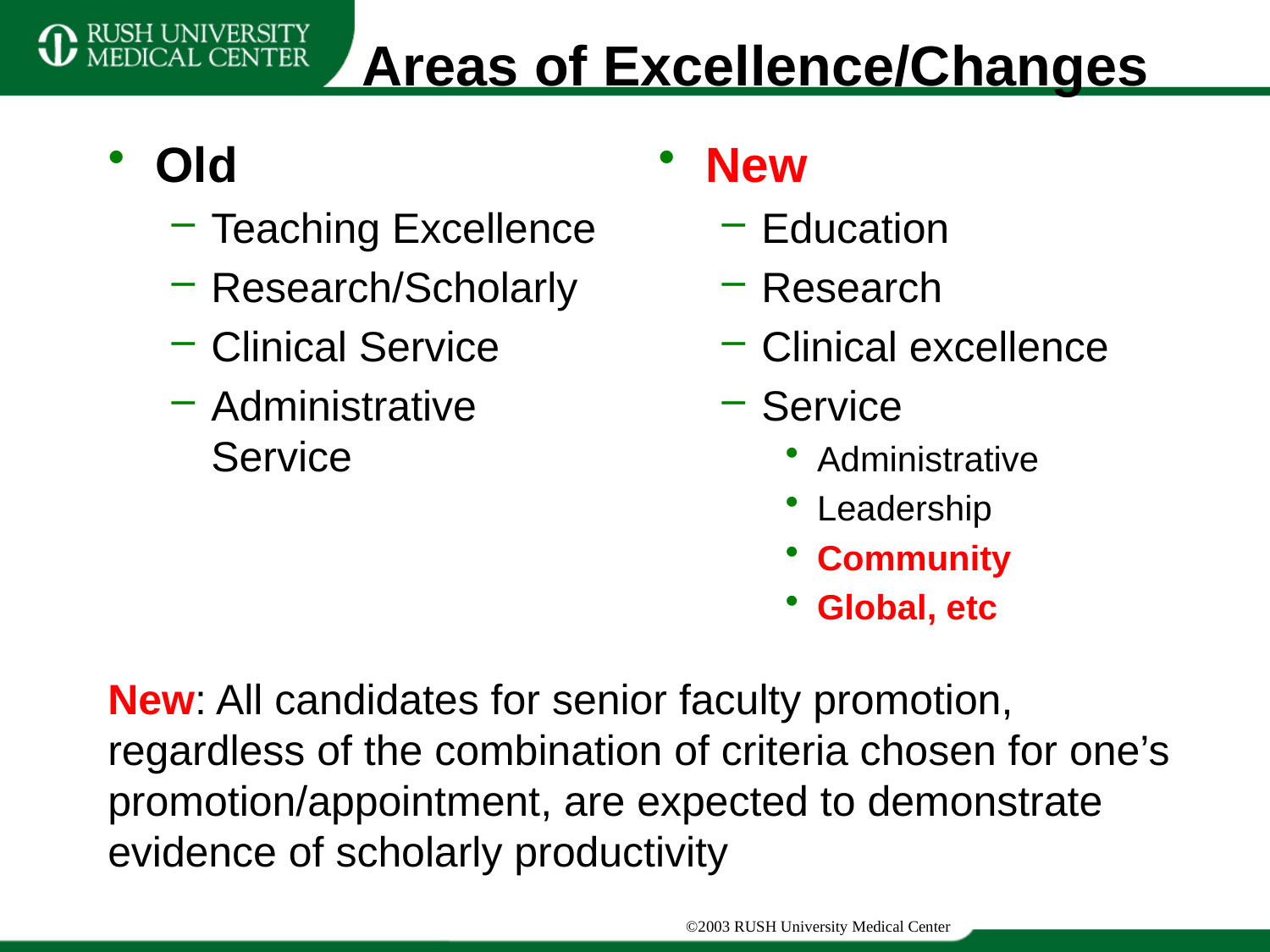

# Areas of Excellence/Changes
Old
Teaching Excellence
Research/Scholarly
Clinical Service
Administrative Service
New
Education
Research
Clinical excellence
Service
Administrative
Leadership
Community
Global, etc

New: All candidates for senior faculty promotion, regardless of the combination of criteria chosen for one’s promotion/appointment, are expected to demonstrate evidence of scholarly productivity
©2003 RUSH University Medical Center